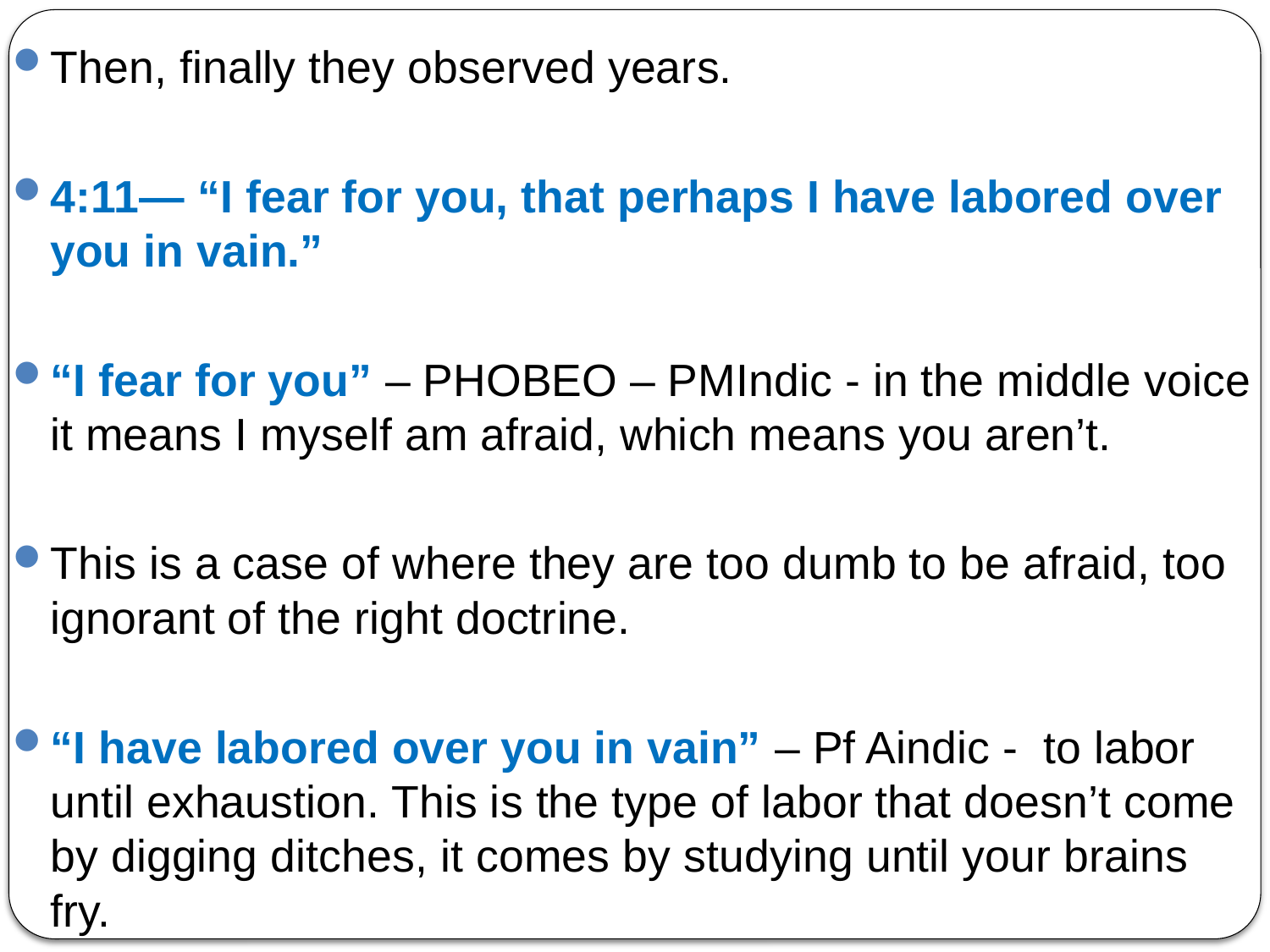

Then, finally they observed years.

4:11— “I fear for you, that perhaps I have labored over you in vain.”

“I fear for you” – PHOBEO – PMIndic - in the middle voice it means I myself am afraid, which means you aren’t.

This is a case of where they are too dumb to be afraid, too ignorant of the right doctrine.

“I have labored over you in vain” – Pf Aindic -  to labor until exhaustion. This is the type of labor that doesn’t come by digging ditches, it comes by studying until your brains fry.